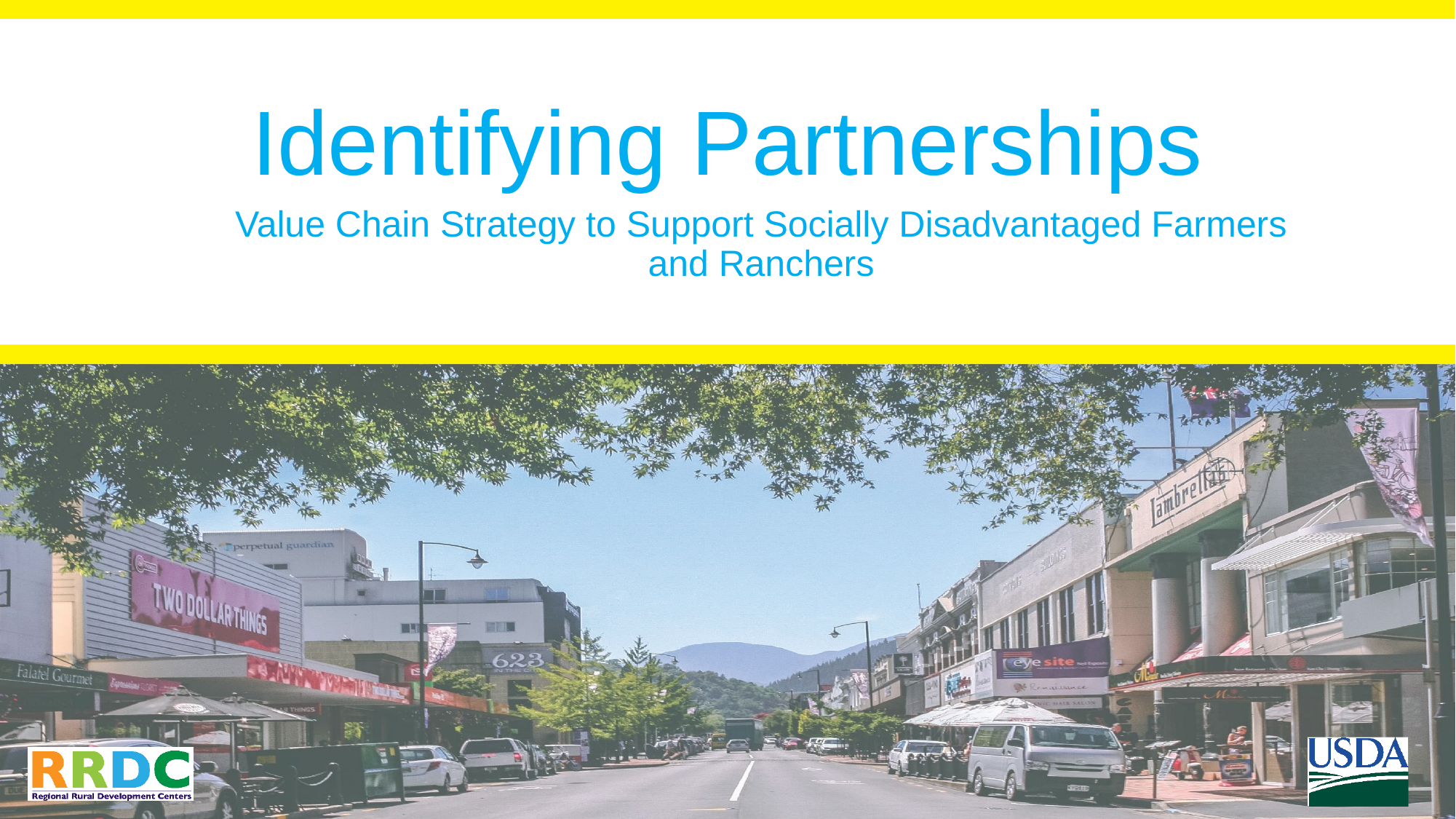

# Identifying Partnerships
Value Chain Strategy to Support Socially Disadvantaged Farmers and Ranchers